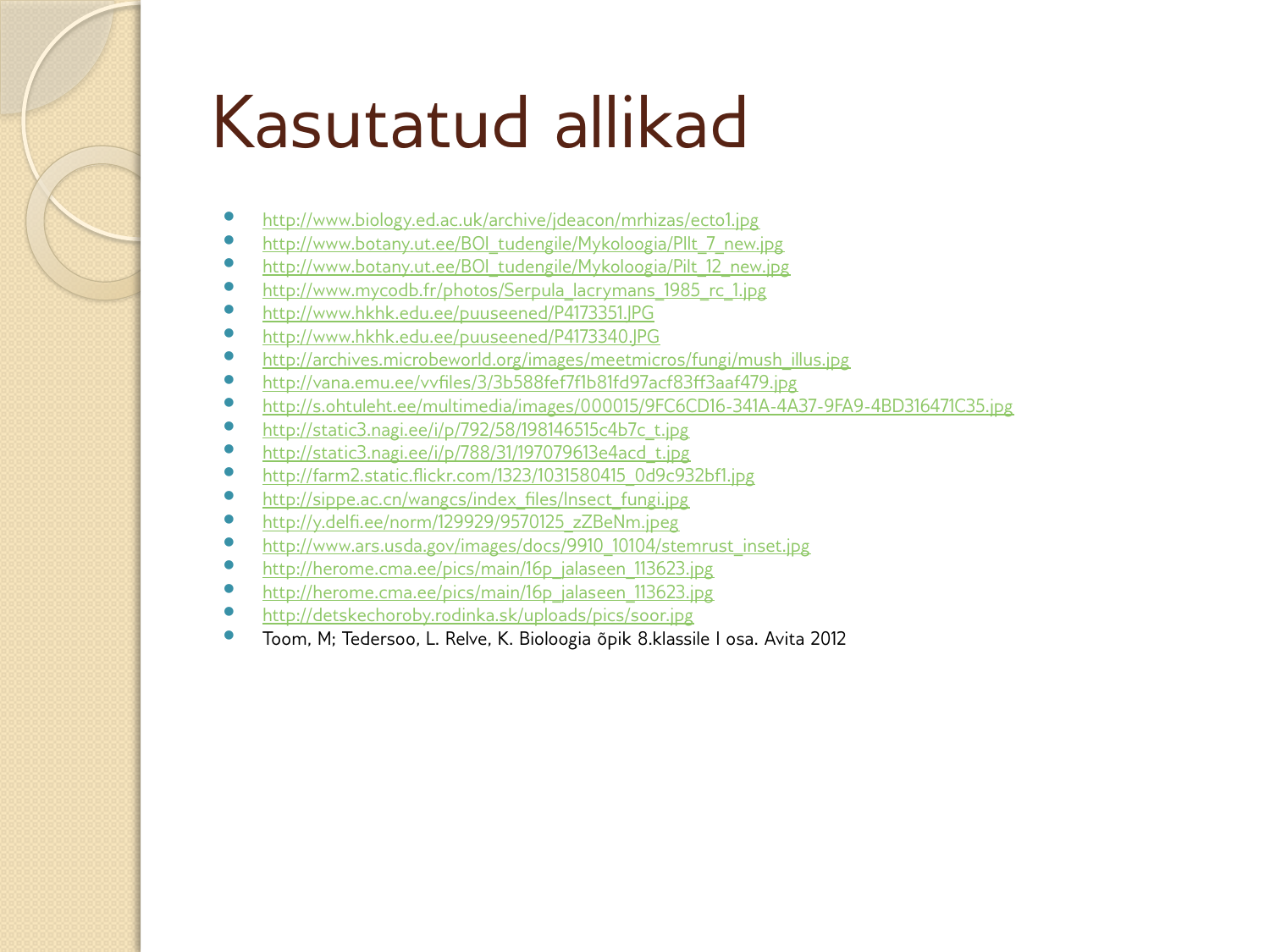

# Kasutatud allikad
http://www.biology.ed.ac.uk/archive/jdeacon/mrhizas/ecto1.jpg
http://www.botany.ut.ee/BOI_tudengile/Mykoloogia/PIlt_7_new.jpg
http://www.botany.ut.ee/BOI_tudengile/Mykoloogia/Pilt_12_new.jpg
http://www.mycodb.fr/photos/Serpula_lacrymans_1985_rc_1.jpg
http://www.hkhk.edu.ee/puuseened/P4173351.JPG
http://www.hkhk.edu.ee/puuseened/P4173340.JPG
http://archives.microbeworld.org/images/meetmicros/fungi/mush_illus.jpg
http://vana.emu.ee/vvfiles/3/3b588fef7f1b81fd97acf83ff3aaf479.jpg
http://s.ohtuleht.ee/multimedia/images/000015/9FC6CD16-341A-4A37-9FA9-4BD316471C35.jpg
http://static3.nagi.ee/i/p/792/58/198146515c4b7c_t.jpg
http://static3.nagi.ee/i/p/788/31/197079613e4acd_t.jpg
http://farm2.static.flickr.com/1323/1031580415_0d9c932bf1.jpg
http://sippe.ac.cn/wangcs/index_files/Insect_fungi.jpg
http://y.delfi.ee/norm/129929/9570125_zZBeNm.jpeg
http://www.ars.usda.gov/images/docs/9910_10104/stemrust_inset.jpg
http://herome.cma.ee/pics/main/16p_jalaseen_113623.jpg
http://herome.cma.ee/pics/main/16p_jalaseen_113623.jpg
http://detskechoroby.rodinka.sk/uploads/pics/soor.jpg
Toom, M; Tedersoo, L. Relve, K. Bioloogia õpik 8.klassile I osa. Avita 2012